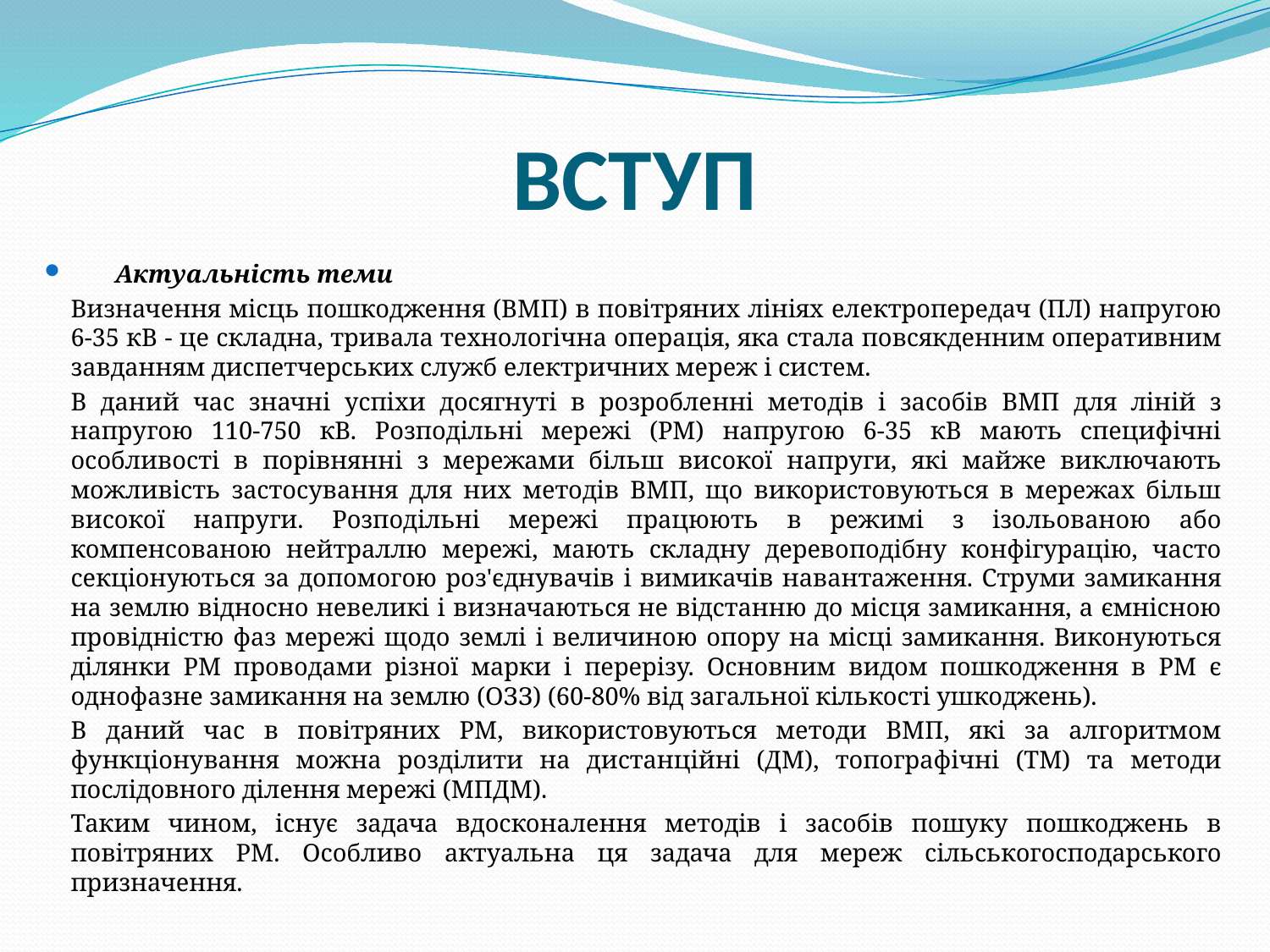

# ВСТУП
Актуальність теми
		Визначення місць пошкодження (ВМП) в повітряних лініях електропередач (ПЛ) напругою 6-35 кВ - це складна, тривала технологічна операція, яка стала повсякденним оперативним завданням диспетчерських служб електричних мереж і систем.
		В даний час значні успіхи досягнуті в розробленні методів і засобів ВМП для ліній з напругою 110-750 кВ. Розподільні мережі (PМ) напругою 6-35 кВ мають специфічні особливості в порівнянні з мережами більш високої напруги, які майже виключають можливість застосування для них методів ВМП, що використовуються в мережах більш високої напруги. Розподільні мережі працюють в режимі з ізольованою або компенсованою нейтраллю мережі, мають складну деревоподібну конфігурацію, часто секціонуються за допомогою роз'єднувачів і вимикачів навантаження. Струми замикання на землю відносно невеликі і визначаються не відстанню до місця замикання, а ємнісною провідністю фаз мережі щодо землі і величиною опору на місці замикання. Виконуються ділянки PМ проводами різної марки і перерізу. Основним видом пошкодження в PМ є однофазне замикання на землю (ОЗЗ) (60-80% від загальної кількості ушкоджень).
		В даний час в повітряних PМ, використовуються методи ВМП, які за алгоритмом функціонування можна розділити на дистанційні (ДМ), топографічні (ТМ) та методи послідовного ділення мережі (МПДМ).
		Таким чином, існує задача вдосконалення методів і засобів пошуку пошкоджень в повітряних PМ. Особливо актуальна ця задача для мереж сільськогосподарського призначення.